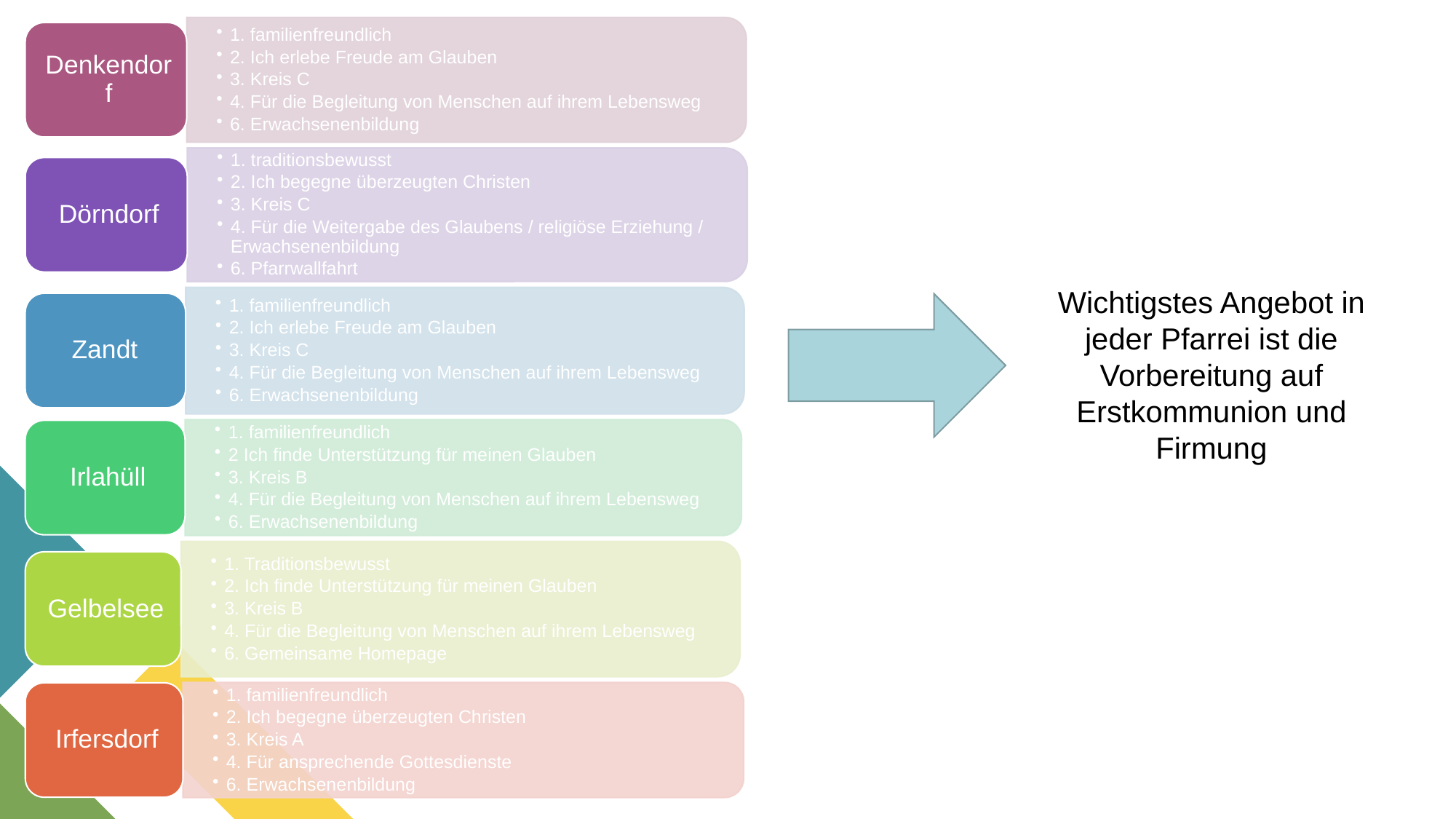

1. familienfreundlich
2. Ich erlebe Freude am Glauben
3. Kreis C
4. Für die Begleitung von Menschen auf ihrem Lebensweg
6. Erwachsenenbildung
Denkendorf
1. traditionsbewusst
2. Ich begegne überzeugten Christen
3. Kreis C
4. Für die Weitergabe des Glaubens / religiöse Erziehung / Erwachsenenbildung
6. Pfarrwallfahrt
Dörndorf
1. familienfreundlich
2. Ich erlebe Freude am Glauben
3. Kreis C
4. Für die Begleitung von Menschen auf ihrem Lebensweg
6. Erwachsenenbildung
Zandt
1. familienfreundlich
2 Ich finde Unterstützung für meinen Glauben
3. Kreis B
4. Für die Begleitung von Menschen auf ihrem Lebensweg
6. Erwachsenenbildung
Irlahüll
1. Traditionsbewusst
2. Ich finde Unterstützung für meinen Glauben
3. Kreis B
4. Für die Begleitung von Menschen auf ihrem Lebensweg
6. Gemeinsame Homepage
Gelbelsee
1. familienfreundlich
2. Ich begegne überzeugten Christen
3. Kreis A
4. Für ansprechende Gottesdienste
6. Erwachsenenbildung
Irfersdorf
Wichtigstes Angebot in jeder Pfarrei ist die Vorbereitung auf Erstkommunion und Firmung